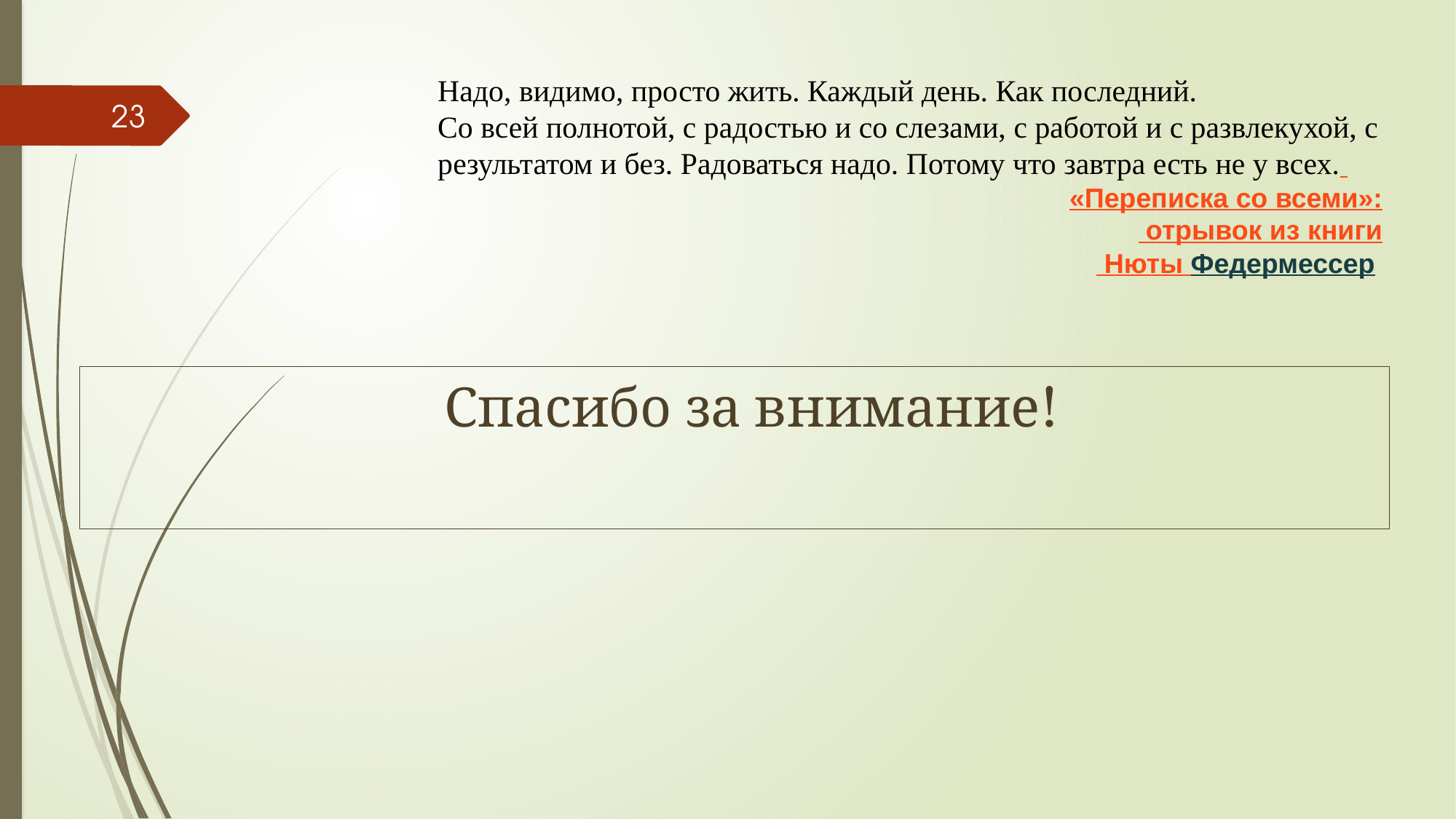

Надо, видимо, просто жить. Каждый день. Как последний.
Со всей полнотой, с радостью и со слезами, с работой и с развлекухой, с результатом и без. Радоваться надо. Потому что завтра есть не у всех.
«Переписка со всеми»:
 отрывок из книги
 Нюты Федермессер

23
# Спасибо за внимание!